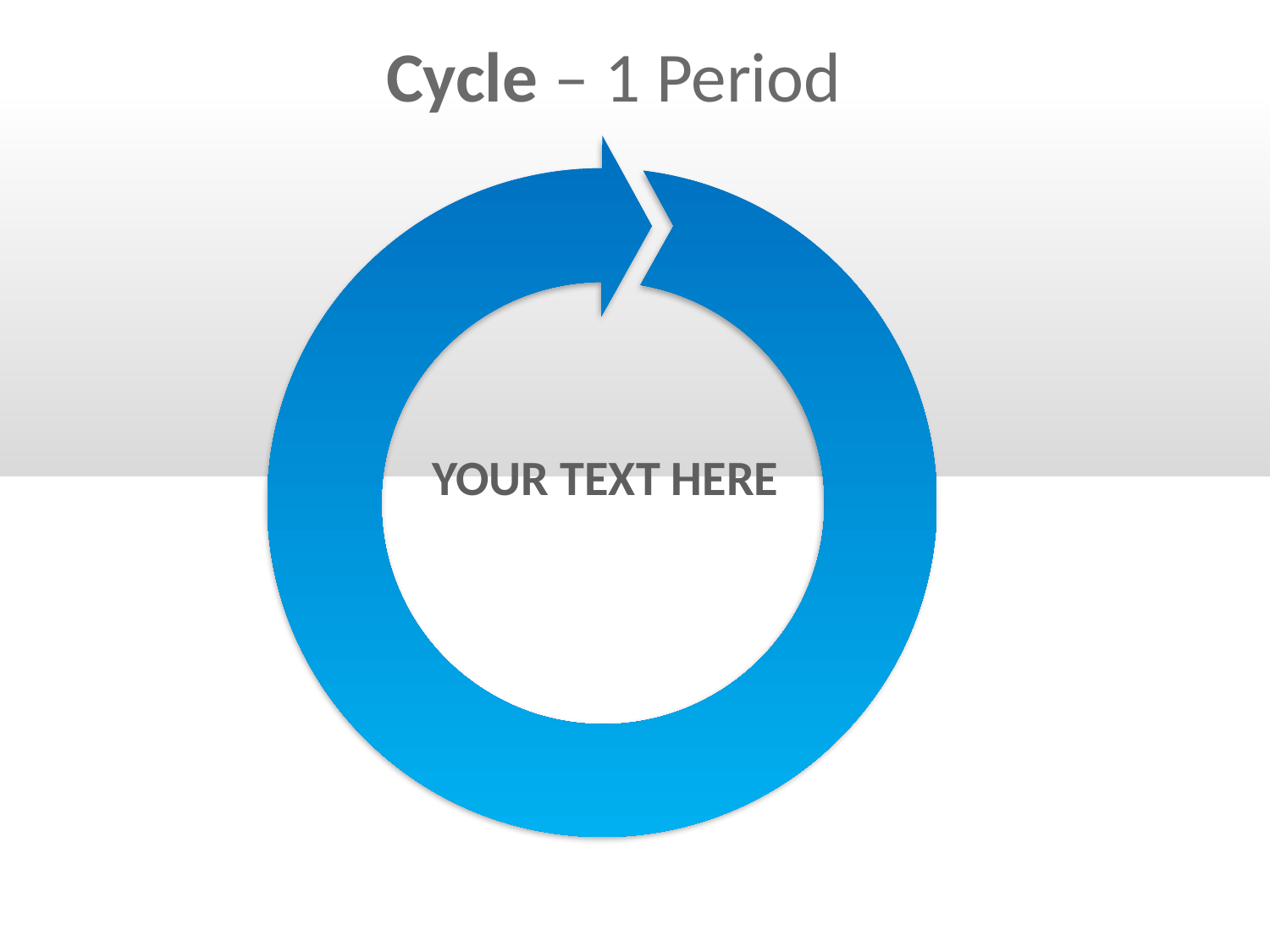

Cycle – 1 Period

YOUR TEXT HERE